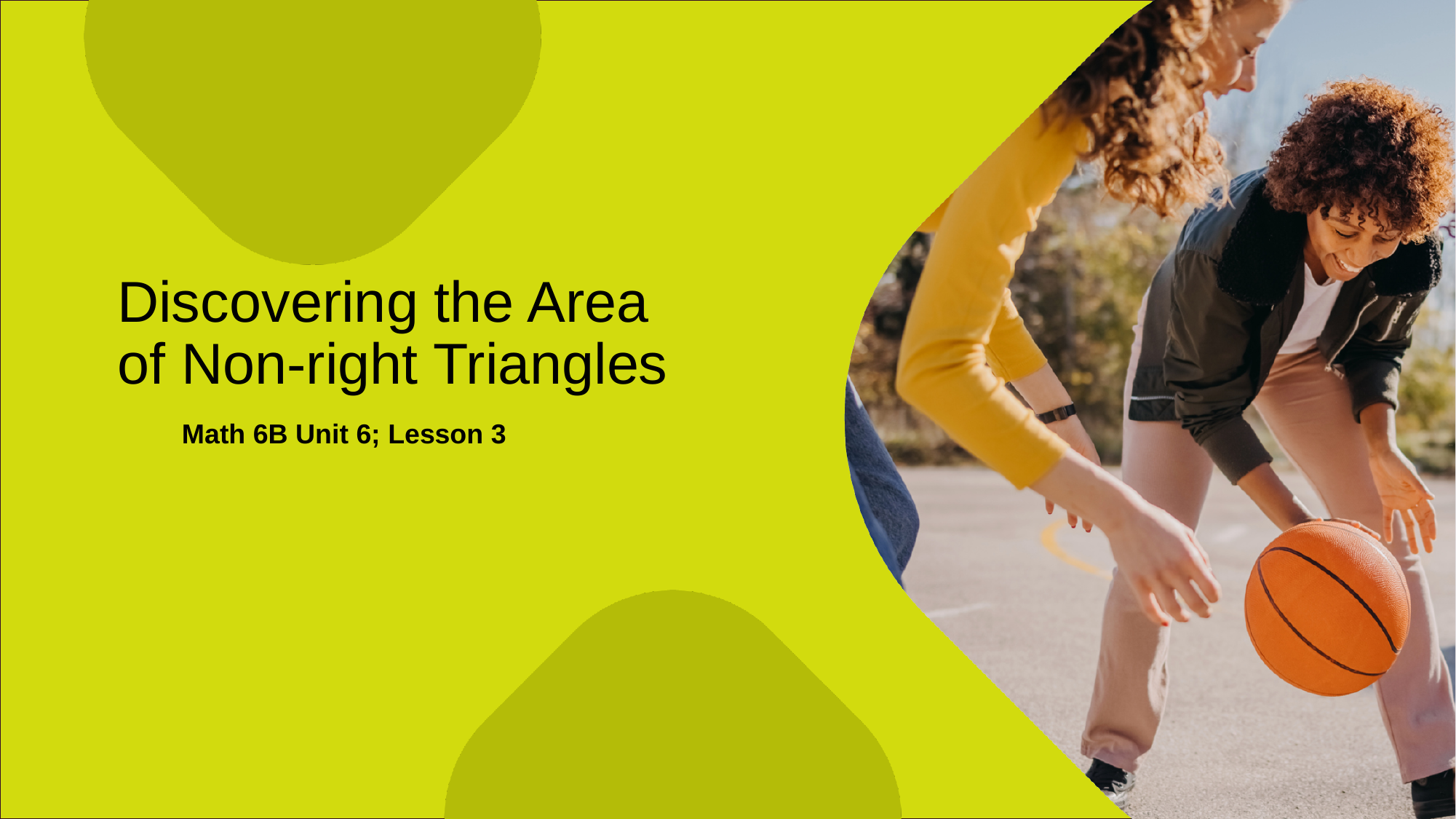

Discovering the Area of Non-right Triangles
Math 6B Unit 6; Lesson 3